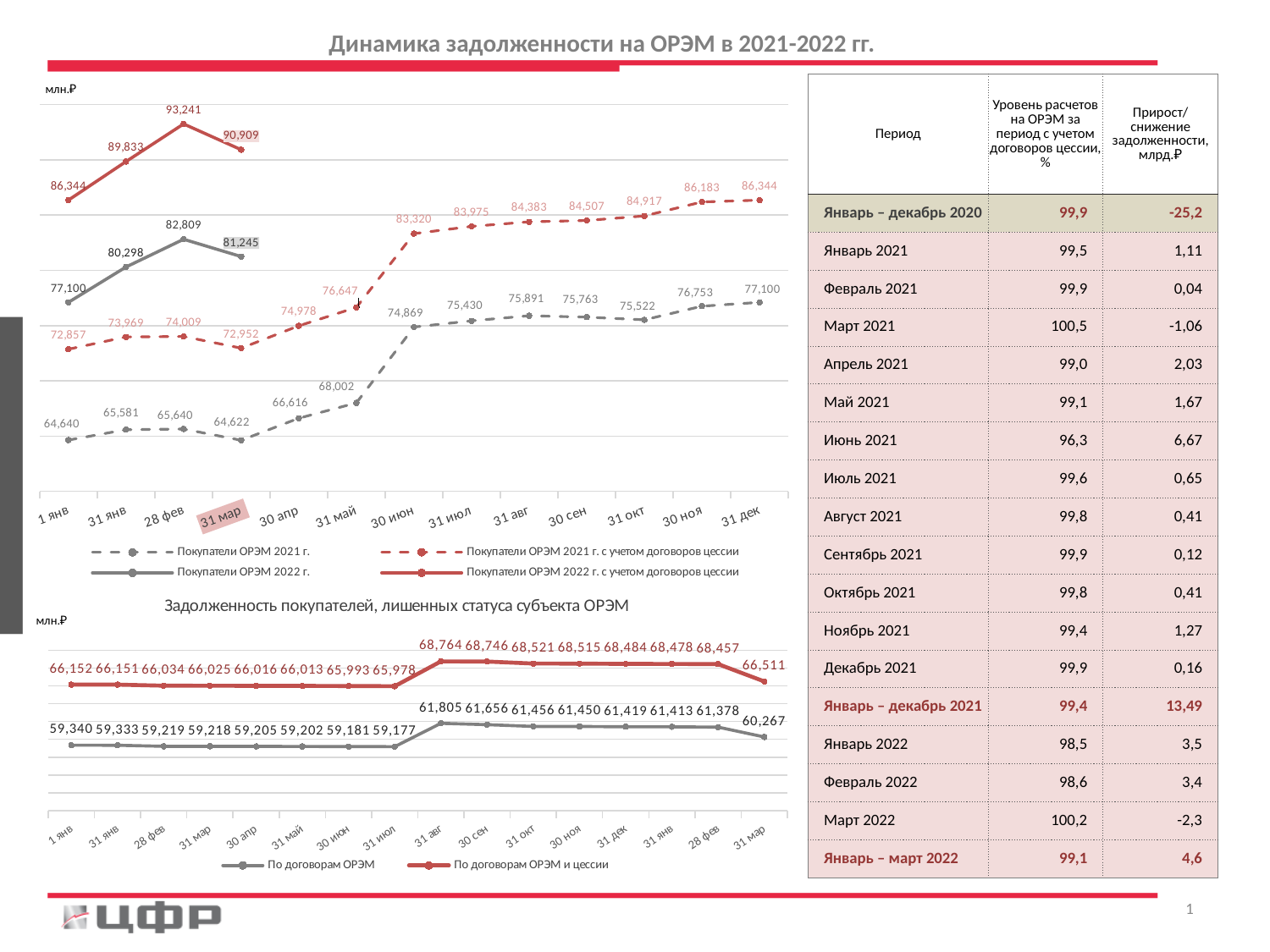

Динамика задолженности на ОРЭМ в 2021-2022 гг.
| Период | Уровень расчетов на ОРЭМ за период с учетом договоров цессии, % | Прирост/ снижение задолженности, млрд.₽ |
| --- | --- | --- |
| Январь – декабрь 2020 | 99,9 | -25,2 |
| Январь 2021 | 99,5 | 1,11 |
| Февраль 2021 | 99,9 | 0,04 |
| Март 2021 | 100,5 | -1,06 |
| Апрель 2021 | 99,0 | 2,03 |
| Май 2021 | 99,1 | 1,67 |
| Июнь 2021 | 96,3 | 6,67 |
| Июль 2021 | 99,6 | 0,65 |
| Август 2021 | 99,8 | 0,41 |
| Сентябрь 2021 | 99,9 | 0,12 |
| Октябрь 2021 | 99,8 | 0,41 |
| Ноябрь 2021 | 99,4 | 1,27 |
| Декабрь 2021 | 99,9 | 0,16 |
| Январь – декабрь 2021 | 99,4 | 13,49 |
| Январь 2022 | 98,5 | 3,5 |
| Февраль 2022 | 98,6 | 3,4 |
| Март 2022 | 100,2 | -2,3 |
| Январь – март 2022 | 99,1 | 4,6 |

### Chart

| Category | Покупатели ОРЭМ 2021 г. | Покупатели ОРЭМ 2021 г. с учетом договоров цессии | Покупатели ОРЭМ 2022 г. | Покупатели ОРЭМ 2022 г. с учетом договоров цессии |
|---|---|---|---|---|
| 1 янв | 64640.18255162 | 72857.10933032 | 77100.01122892 | 86344.28616912001 |
| 31 янв | 65581.13387286 | 73969.28531451999 | 80298.17364198 | 89833.40411536 |
| 28 фев | 65639.66376254 | 74008.68020935 | 82808.50739729 | 93241.32123703 |
| 31 мар | 64622.18661749 | 72951.64178278 | 81244.94608934 | 90908.50076721 |
| 30 апр | 66615.84467084 | 74977.61261798 | None | None |
| 31 май | 68001.5150345 | 76646.62185444 | None | None |
| 30 июн | 74869.00201302 | 83319.7704602 | None | None |
| 31 июл | 75429.66964097 | 83974.56673223 | None | None |
| 31 авг | 75890.99432817 | 84383.4303393 | None | None |
| 30 сен | 75762.95104457 | 84507.31115775 | None | None |
| 31 окт | 75522.26390457 | 84916.71005306 | None | None |
| 30 ноя | 76752.93035357 | 86183.07348234 | None | None |
| 31 дек | 77100.01122892 | 86344.28616912001 | None | None |

### Chart: Задолженность покупателей, лишенных статуса субъекта ОРЭМ

| Category | По договорам ОРЭМ | По договорам ОРЭМ и цессии |
|---|---|---|
| 1 янв | 59340.47379655999 | 66152.18737440999 |
| 31 янв | 59332.81605603999 | 66150.63630662998 |
| 28 фев | 59218.7603834 | 66034.29620108 |
| 31 мар | 59218.498279039995 | 66025.06029207 |
| 30 апр | 59204.7134464 | 66015.57710378 |
| 31 май | 59201.729671049994 | 66013.16274679 |
| 30 июн | 59181.40638057 | 65992.98895895 |
| 31 июл | 59176.60223968999 | 65977.93358206999 |
| 31 авг | 61804.97152628 | 68763.94862282 |
| 30 сен | 61656.42337339 | 68745.54391161 |
| 31 окт | 61456.33887898 | 68520.59487792 |
| 30 ноя | 61449.81608317 | 68515.29145214 |
| 31 дек | 61418.89953439 | 68483.75709622 |
| 31 янв | 61412.99310639 | 68478.27389919 |
| 28 фев | 61378.03351357 | 68456.86570874 |
| 31 мар | 60267.09030181 | 66510.66219521 |
1